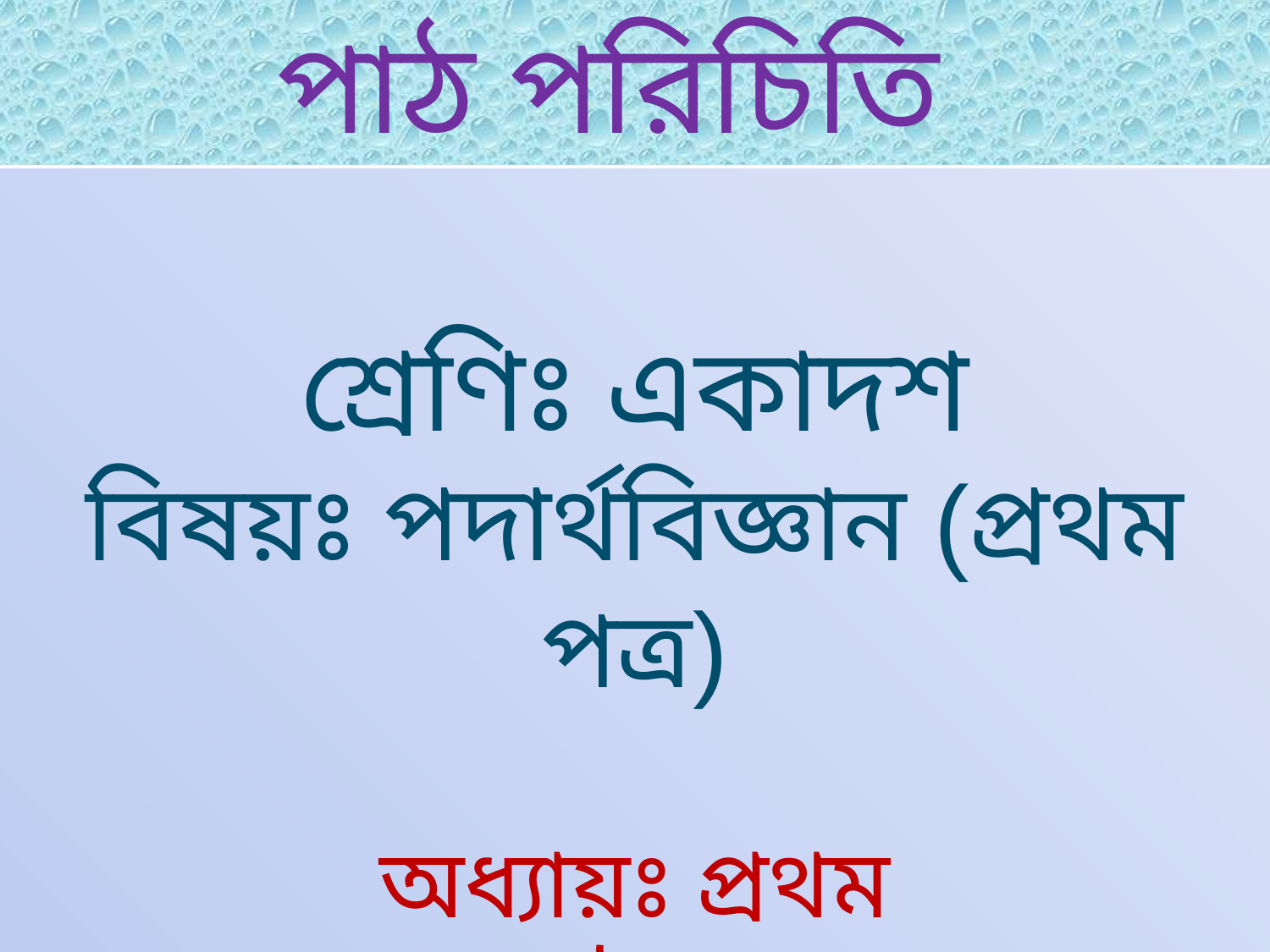

পাঠ পরিচিতি

শ্রেণিঃ একাদশ
বিষয়ঃ পদার্থবিজ্ঞান (প্রথম পত্র)

অধ্যায়ঃ প্রথম
ভেক্টর